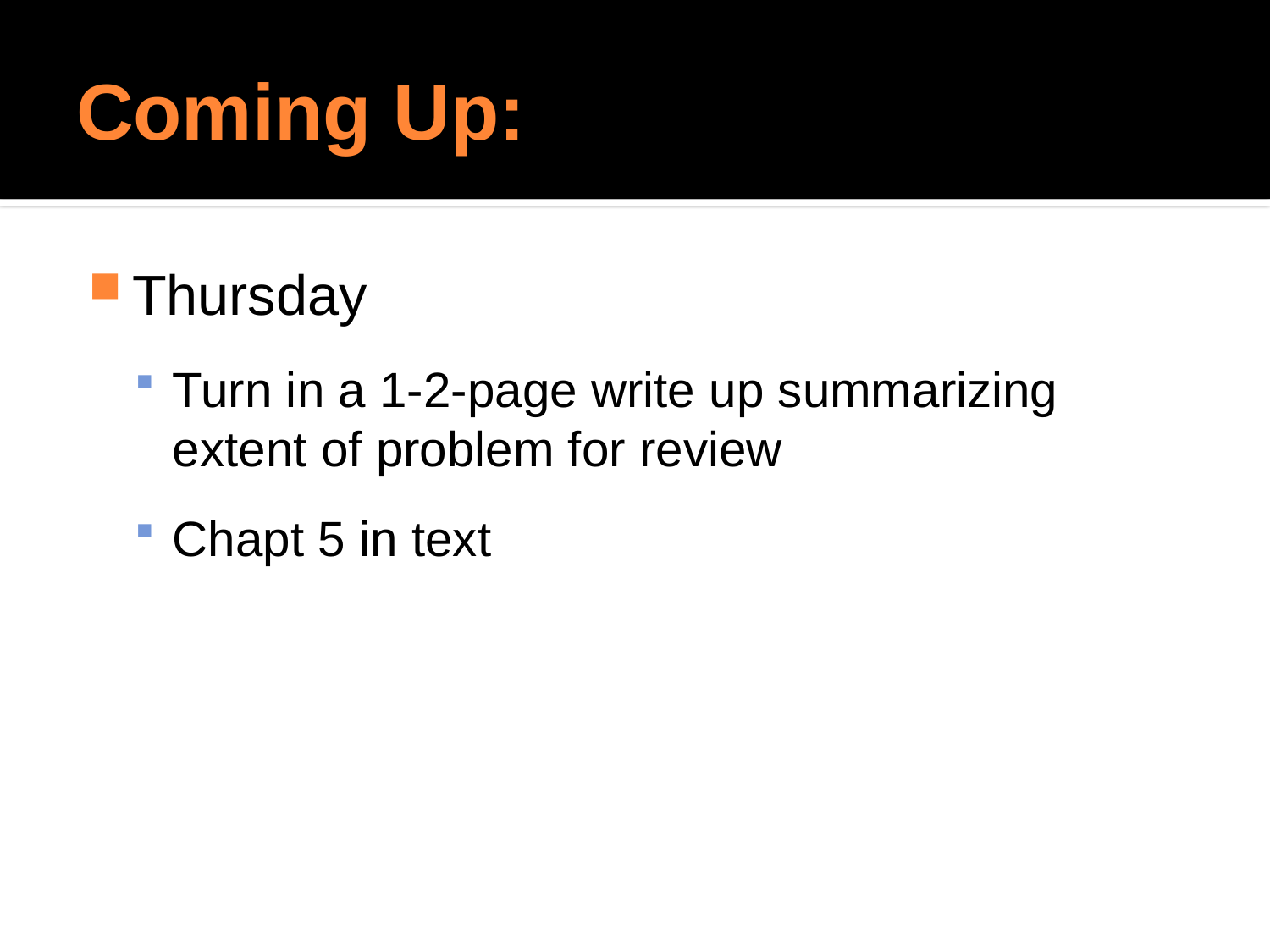

# Coming Up:
Thursday
Turn in a 1-2-page write up summarizing extent of problem for review
Chapt 5 in text